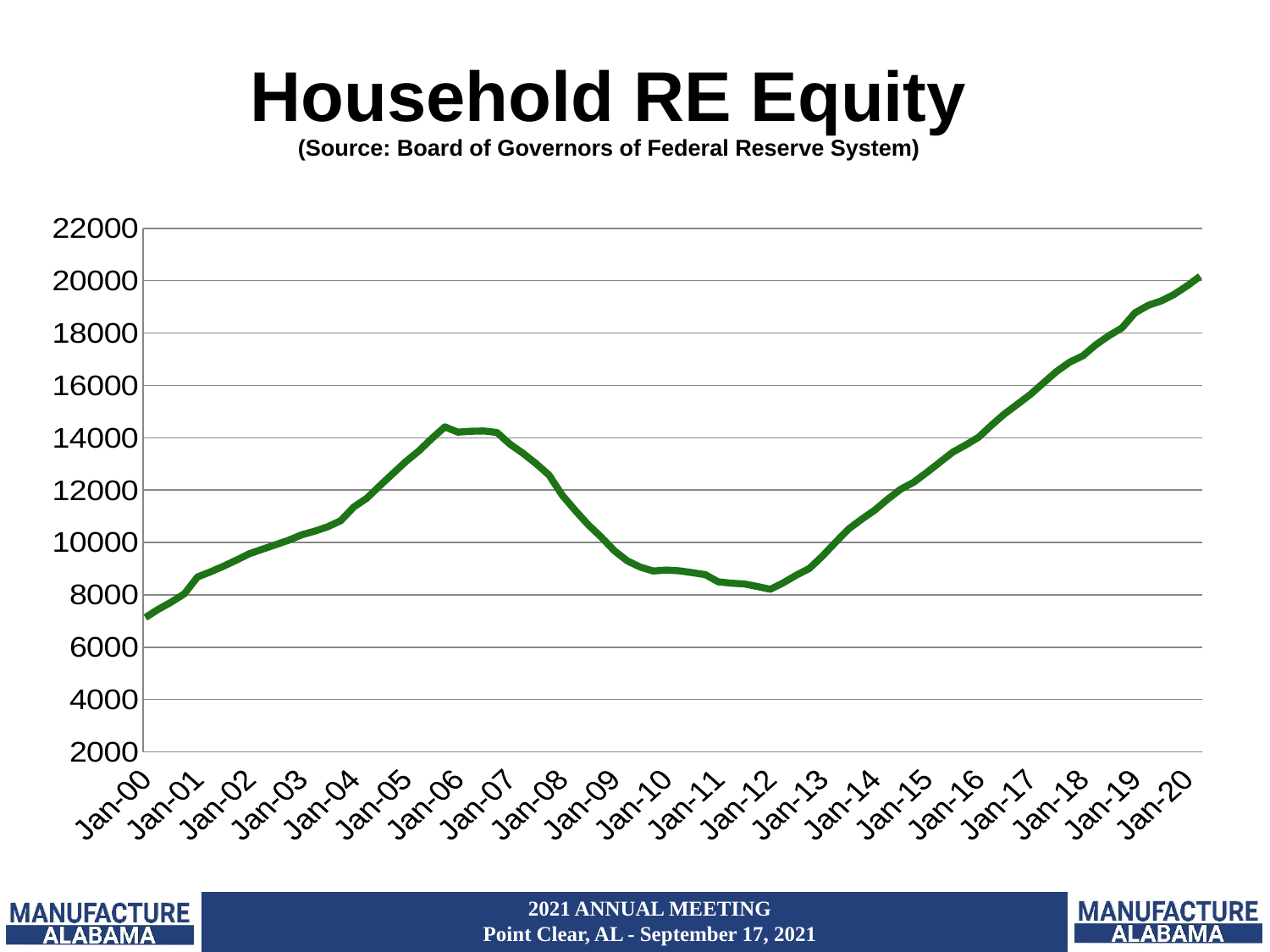

# Household RE Equity (Source: Board of Governors of Federal Reserve System)

### Chart

| Category | Column2 |
|---|---|
| 36526 | 7134.706 |
| 36617 | 7451.474 |
| 36708 | 7727.73 |
| 36800 | 8043.227 |
| 36892 | 8681.466 |
| 36982 | 8878.709 |
| 37073 | 9092.797 |
| 37165 | 9329.058 |
| 37257 | 9572.192 |
| 37347 | 9745.431 |
| 37438 | 9914.159 |
| 37530 | 10087.503 |
| 37622 | 10292.29 |
| 37712 | 10431.946 |
| 37803 | 10600.585 |
| 37895 | 10831.663 |
| 37987 | 11354.128 |
| 38078 | 11689.277 |
| 38169 | 12167.673 |
| 38261 | 12630.793 |
| 38353 | 13091.882 |
| 38443 | 13496.701 |
| 38534 | 13974.449 |
| 38626 | 14416.485 |
| 38718 | 14213.727 |
| 38808 | 14248.163 |
| 38899 | 14260.315 |
| 38991 | 14201.824 |
| 39083 | 13755.305 |
| 39173 | 13405.932 |
| 39264 | 13013.659 |
| 39356 | 12576.478 |
| 39448 | 11813.0 |
| 39539 | 11230.332 |
| 39630 | 10681.103 |
| 39722 | 10210.115 |
| 39814 | 9689.993 |
| 39904 | 9300.688 |
| 39995 | 9062.289 |
| 40087 | 8909.87 |
| 40179 | 8948.42 |
| 40269 | 8918.878 |
| 40360 | 8848.145 |
| 40452 | 8772.018 |
| 40544 | 8496.163 |
| 40634 | 8444.331 |
| 40725 | 8417.345 |
| 40817 | 8319.677 |
| 40909 | 8212.716 |
| 41000 | 8462.163 |
| 41091 | 8755.144 |
| 41183 | 9009.315 |
| 41275 | 9482.668 |
| 41365 | 10005.235 |
| 41456 | 10512.862 |
| 41548 | 10885.822 |
| 41640 | 11230.035 |
| 41730 | 11650.371 |
| 41821 | 12035.576 |
| 41913 | 12298.901 |
| 42005 | 12670.626 |
| 42095 | 13058.956 |
| 42186 | 13448.413 |
| 42278 | 13724.46 |
| 42370 | 14025.338 |
| 42461 | 14488.477 |
| 42552 | 14920.19 |
| 42644 | 15290.662 |
| 42736 | 15669.94 |
| 42826 | 16107.786 |
| 42917 | 16541.033 |
| 43009 | 16892.265 |
| 43101 | 17130.264 |
| 43191 | 17554.575 |
| 43282 | 17900.894 |
| 43374 | 18196.758 |
| 43466 | 18772.25 |
| 43556 | 19053.813 |
| 43647 | 19224.839 |
| 43739 | 19473.36 |
| 43831 | 19801.166 |
| 43922 | 20168.854 |
| 43739 | 19473.36 |
| 43831 | 19801.166 |
| 43922 | 20168.854 |